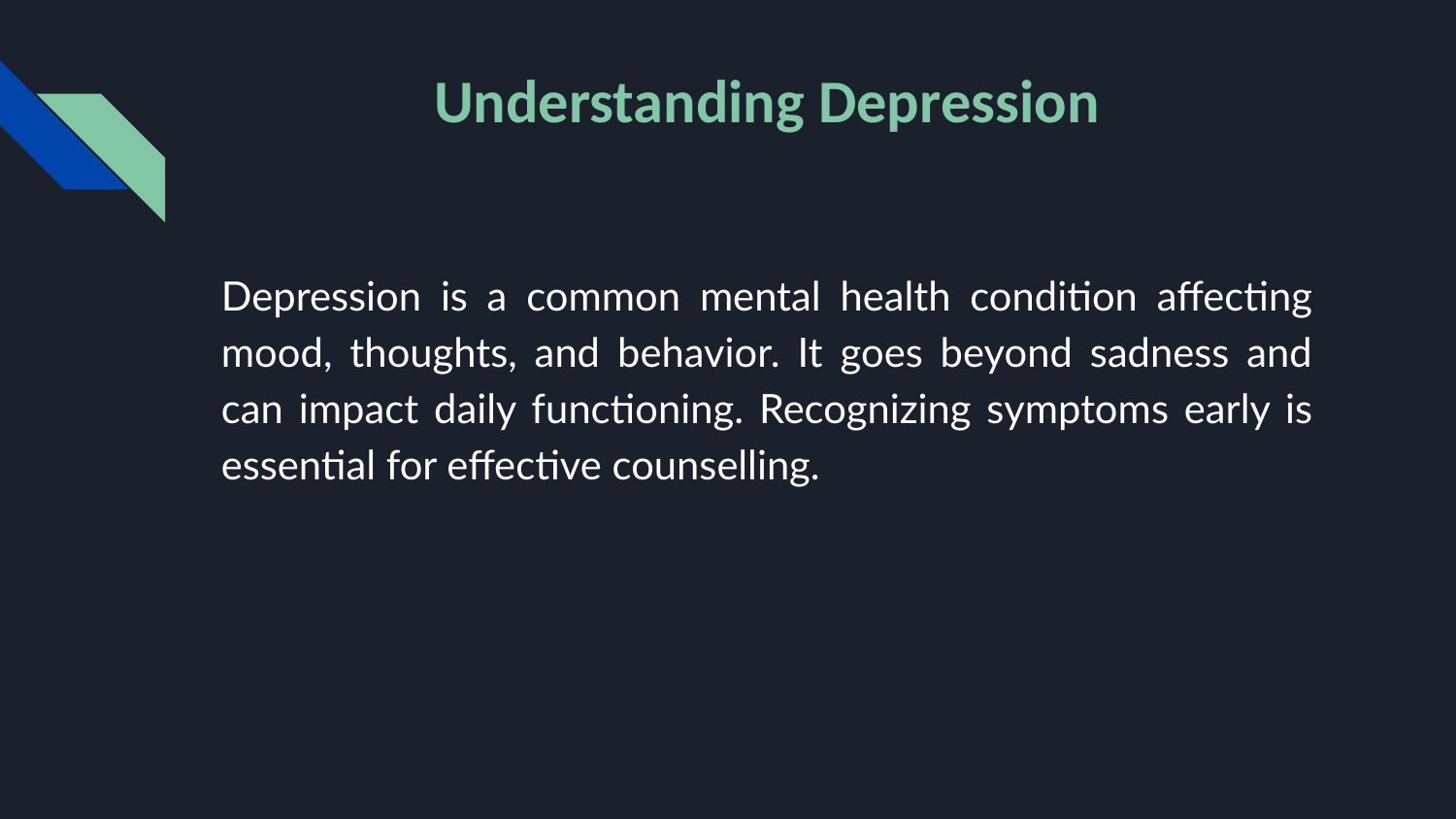

# Understanding Depression
Depression is a common mental health condition affecting mood, thoughts, and behavior. It goes beyond sadness and can impact daily functioning. Recognizing symptoms early is essential for effective counselling.